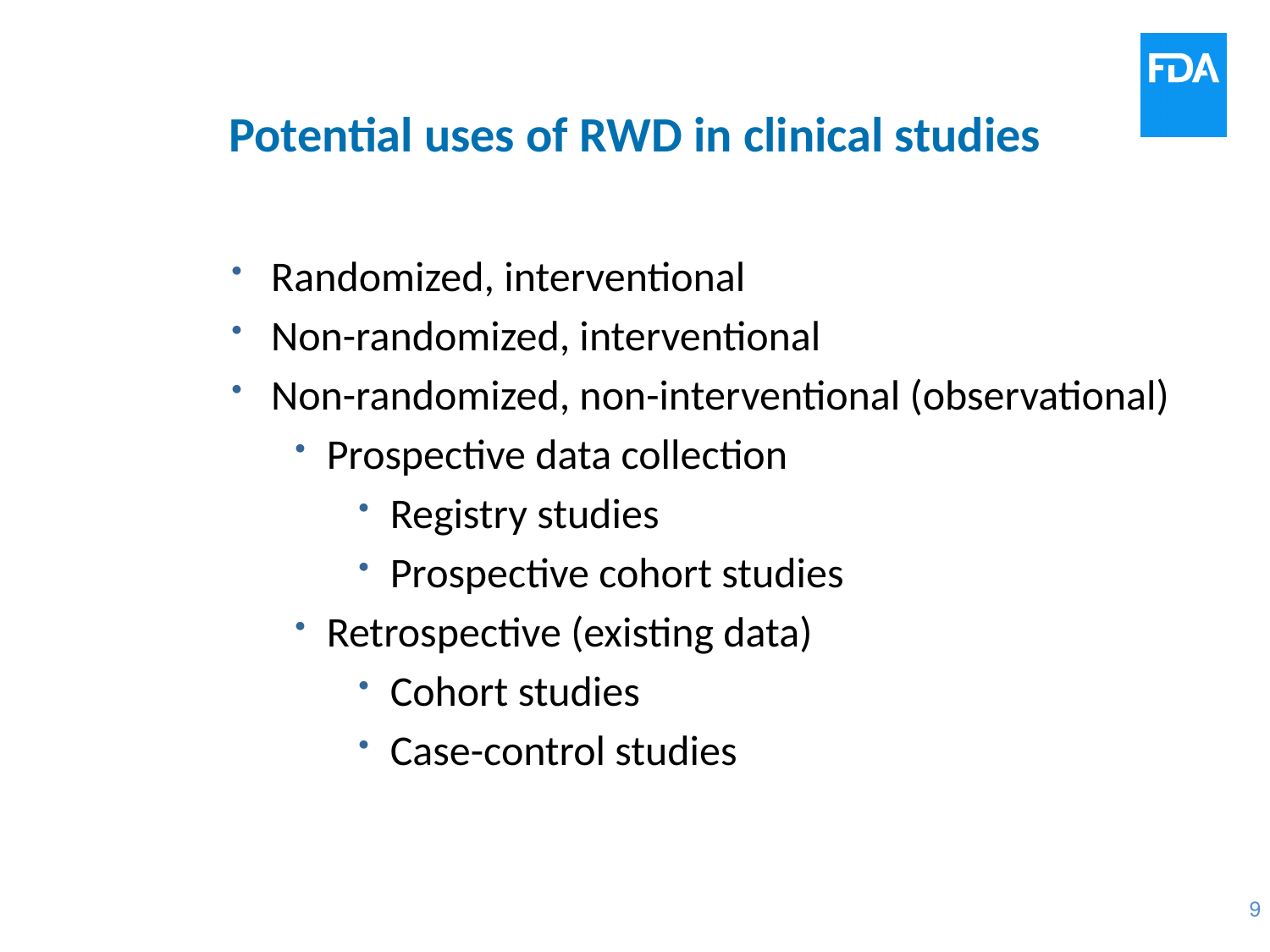

# Potential uses of RWD in clinical studies
Randomized, interventional
Non-randomized, interventional
Non-randomized, non-interventional (observational)
Prospective data collection
Registry studies
Prospective cohort studies
Retrospective (existing data)
Cohort studies
Case-control studies